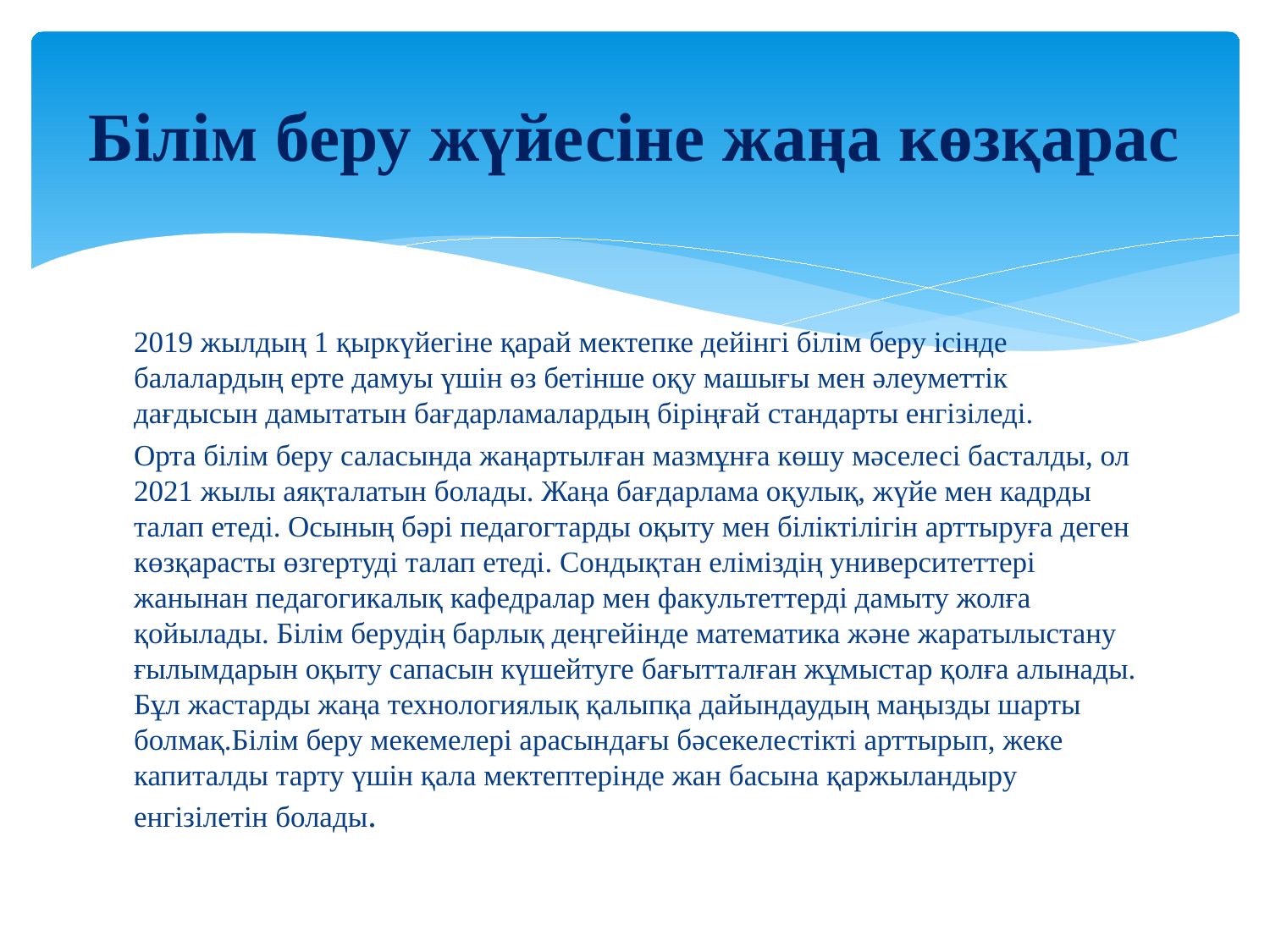

# Білім беру жүйесіне жаңа көзқарас
2019 жылдың 1 қыркүйегіне қарай мектепке дейінгі білім беру ісінде балалардың ерте дамуы үшін өз бетінше оқу машығы мен әлеуметтік дағдысын дамытатын бағдарламалардың біріңғай стандарты енгізіледі.
Орта білім беру саласында жаңартылған мазмұнға көшу мәселесі басталды, ол 2021 жылы аяқталатын болады. Жаңа бағдарлама оқулық, жүйе мен кадрды талап етеді. Осының бәрі педагогтарды оқыту мен біліктілігін арттыруға деген көзқарасты өзгертуді талап етеді. Сондықтан еліміздің университеттері жанынан педагогикалық кафедралар мен факультеттерді дамыту жолға қойылады. Білім берудің барлық деңгейінде математика және жаратылыстану ғылымдарын оқыту сапасын күшейтуге бағытталған жұмыстар қолға алынады. Бұл жастарды жаңа технологиялық қалыпқа дайындаудың маңызды шарты болмақ.Білім беру мекемелері арасындағы бәсекелестікті арттырып, жеке капиталды тарту үшін қала мектептерінде жан басына қаржыландыру енгізілетін болады.